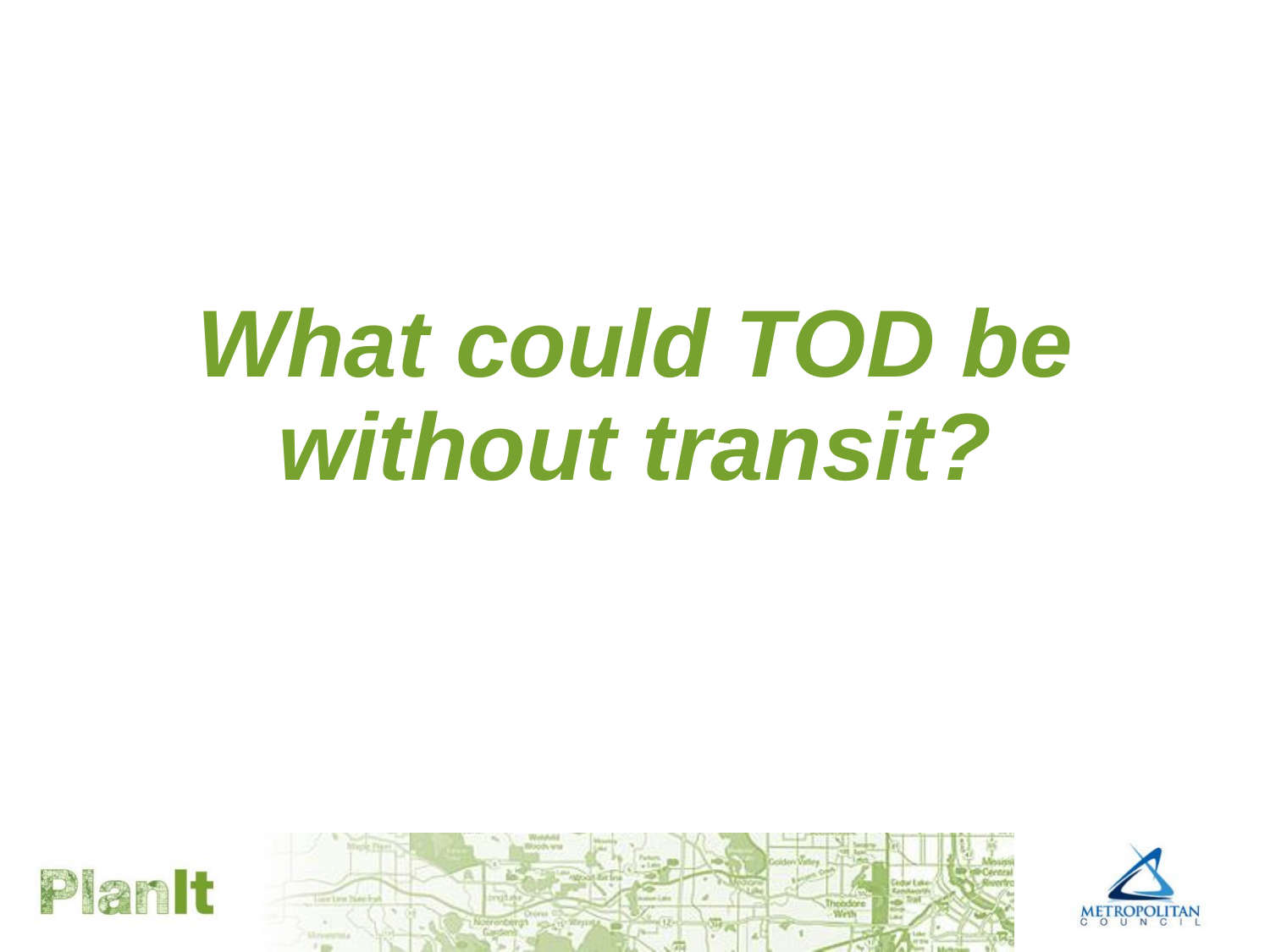

# What could TOD be without transit?